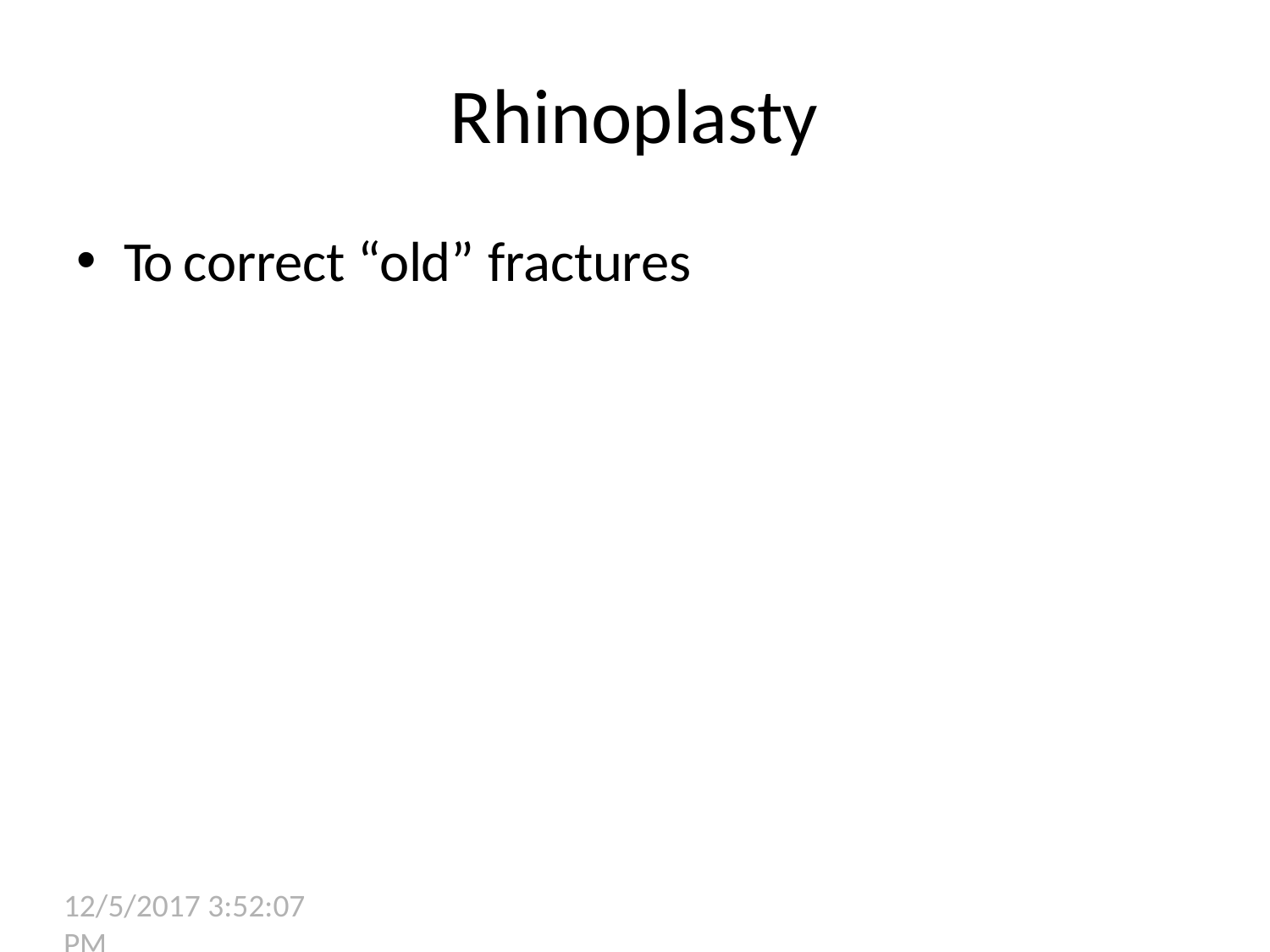

# Rhinoplasty
To correct “old” fractures
12/5/2017 3:52:07 PM
12